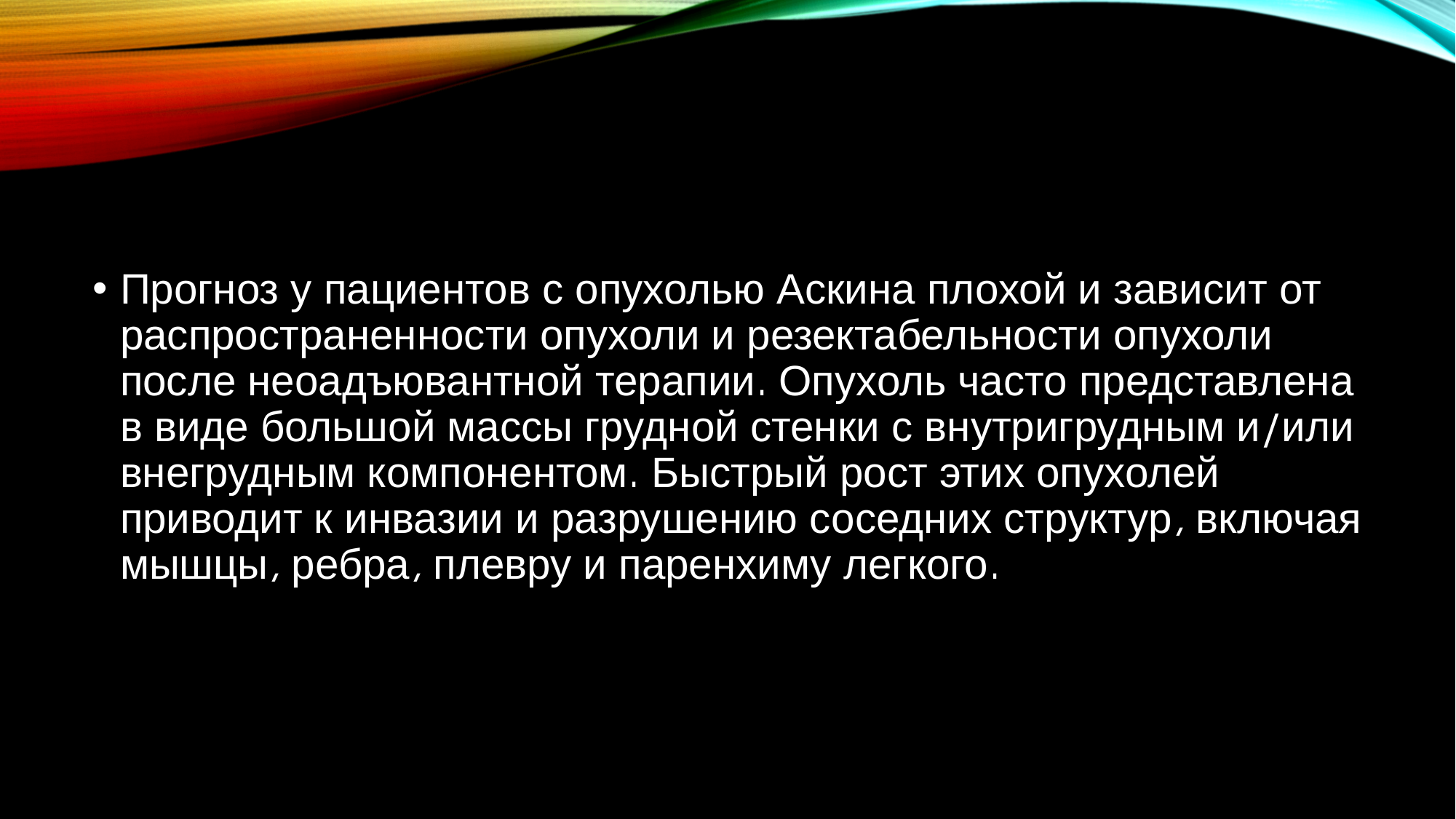

#
Прогноз у пациентов с опухолью Аскина плохой и зависит от распространенности опухоли и резектабельности опухоли после неоадъювантной терапии. Опухоль часто представлена ​​в виде большой массы грудной стенки с внутригрудным и/или внегрудным компонентом. Быстрый рост этих опухолей приводит к инвазии и разрушению соседних структур, включая мышцы, ребра, плевру и паренхиму легкого.